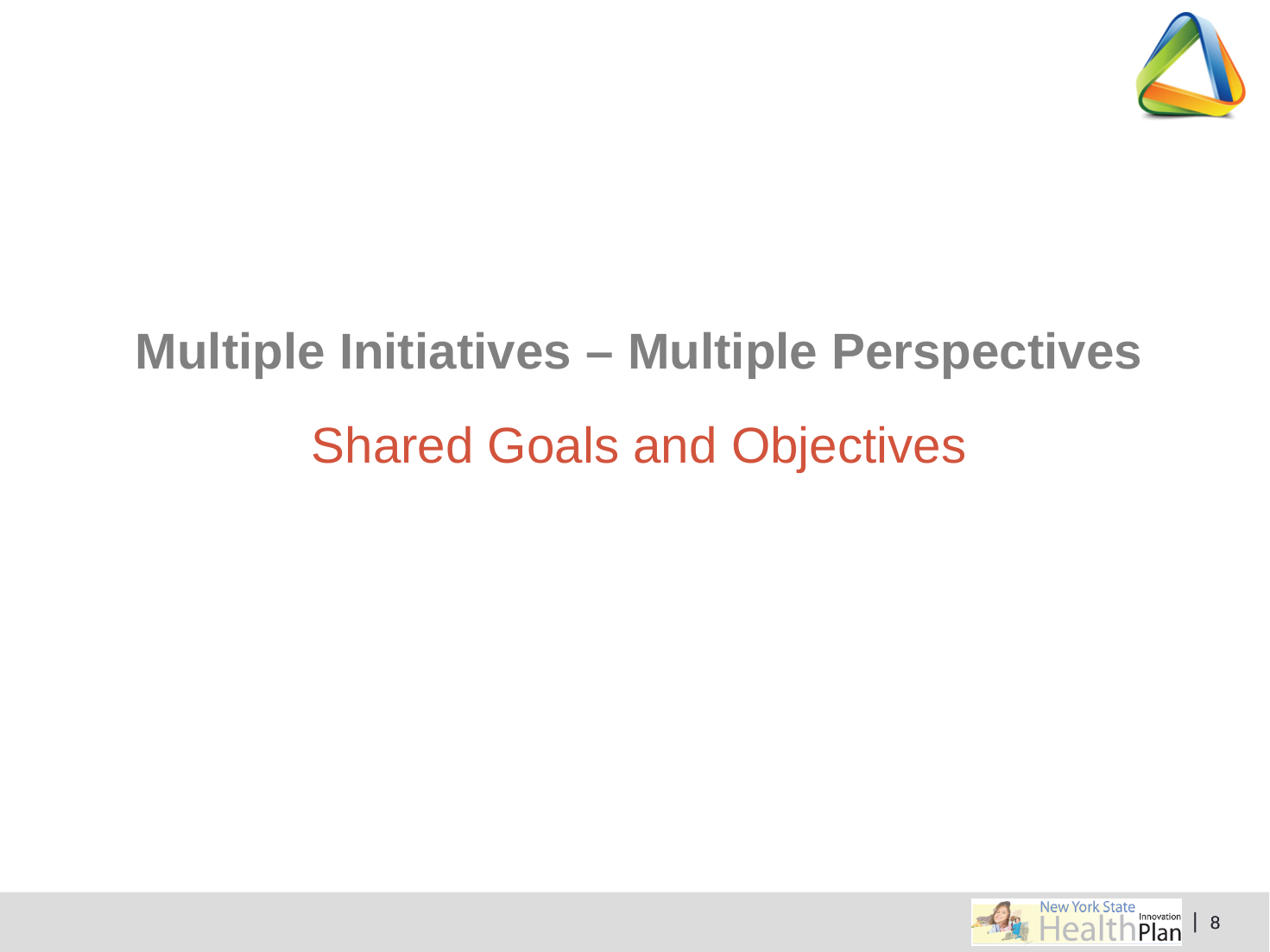

# Multiple Initiatives – Multiple Perspectives
Shared Goals and Objectives